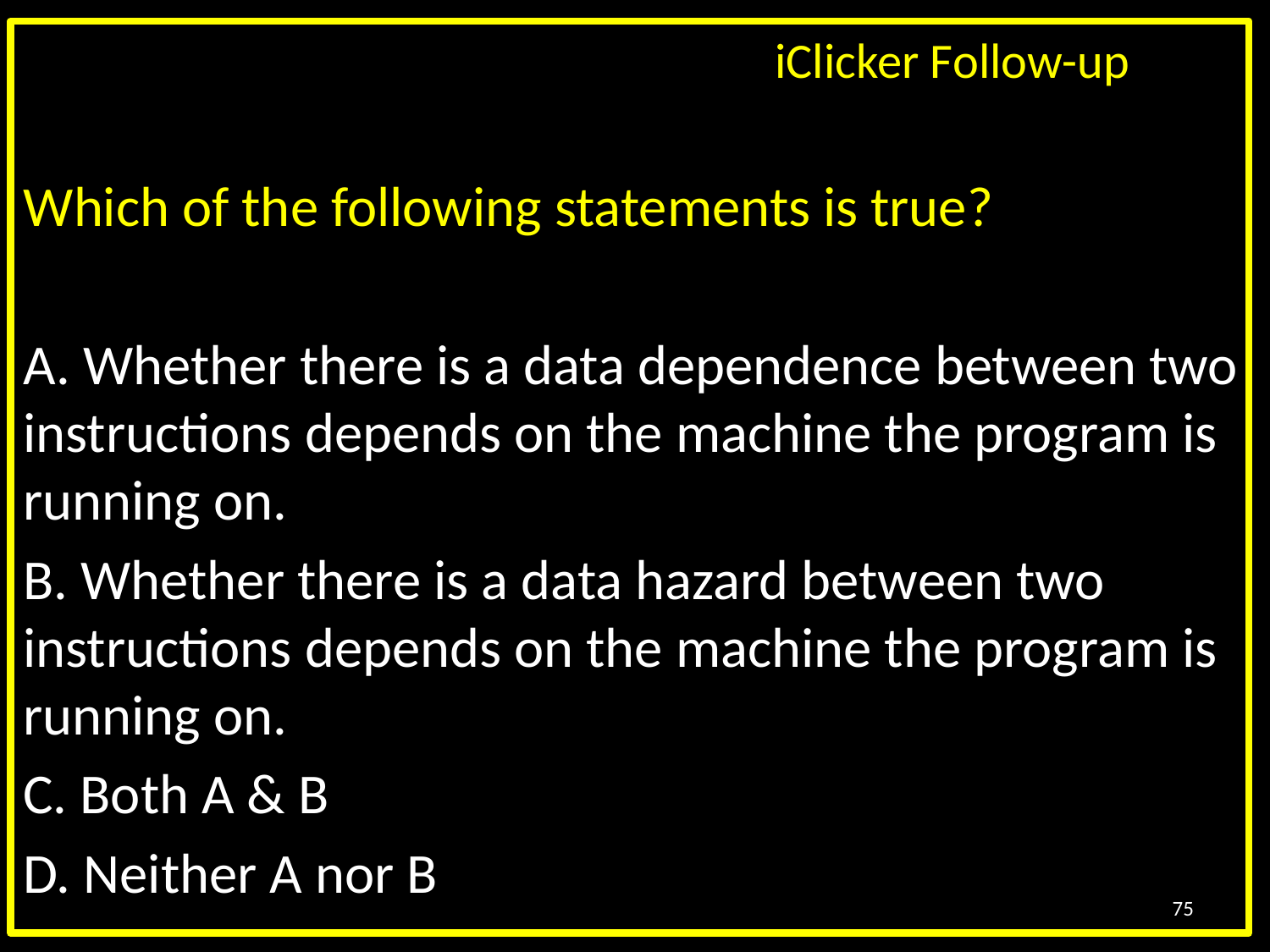

# iClicker Follow-up

Which of the following statements is true?

A. Whether there is a data dependence between two instructions depends on the machine the program is running on.
B. Whether there is a data hazard between two instructions depends on the machine the program is running on.
C. Both A & B
D. Neither A nor B
destination reg of earlier instruction == source reg of current
stage left
“earlier” = started earlier
= stage right
75